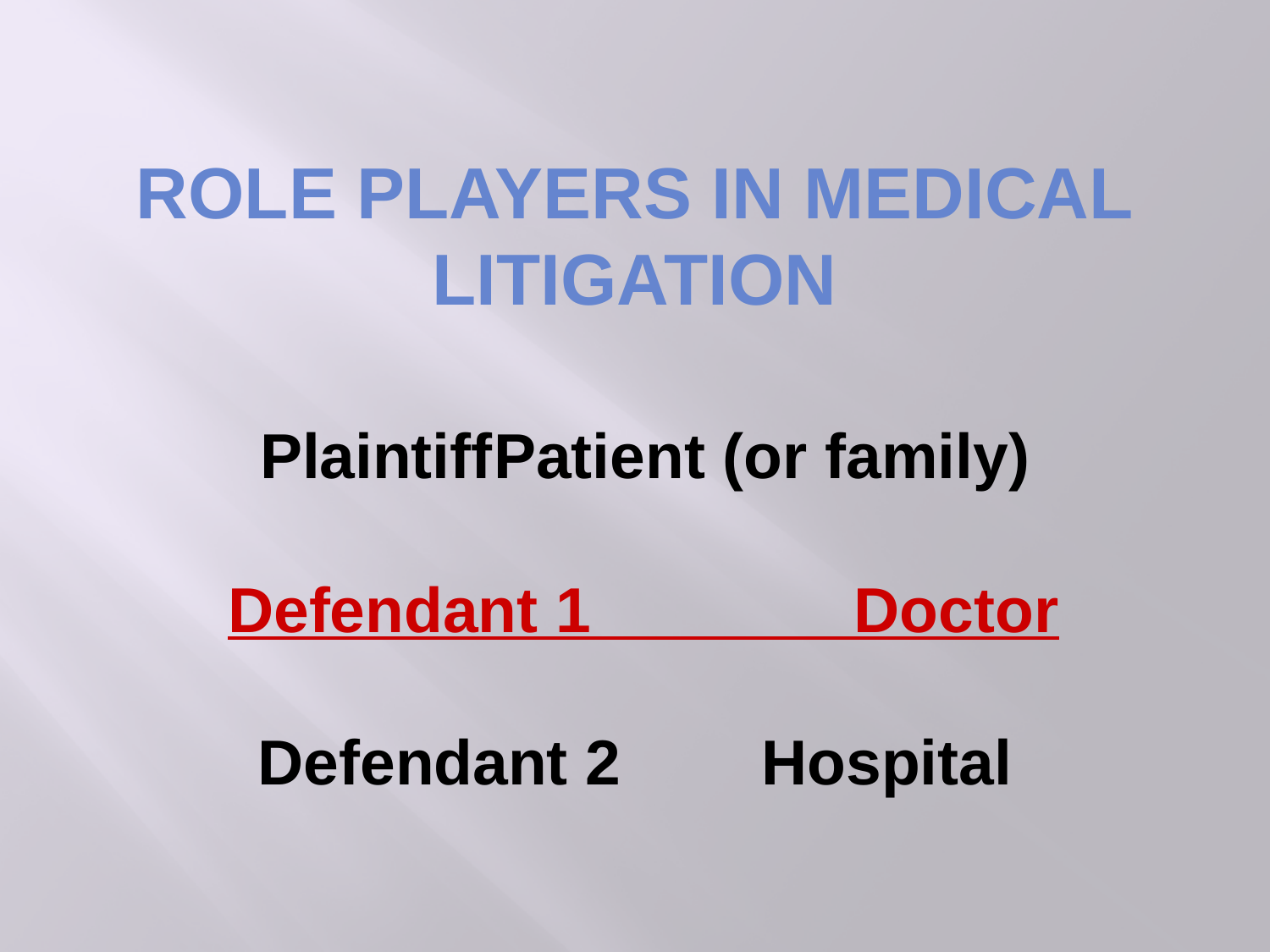

# ROLE PLAYERS IN MEDICAL LITIGATION Plaintiff	Patient (or family) Defendant 1               Doctor Defendant 2	       Hospital